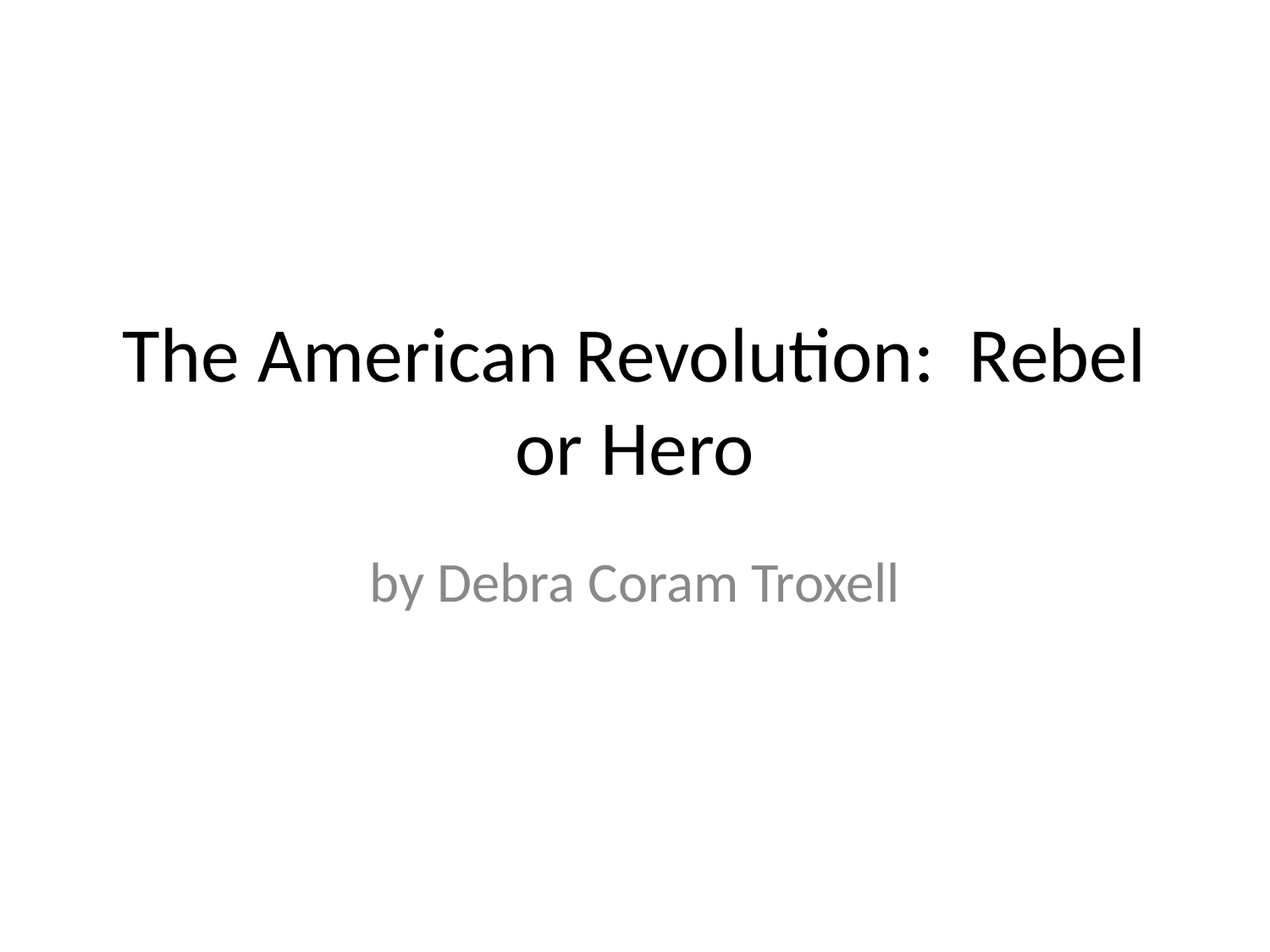

# The American Revolution:  Rebel or Hero
by Debra Coram Troxell